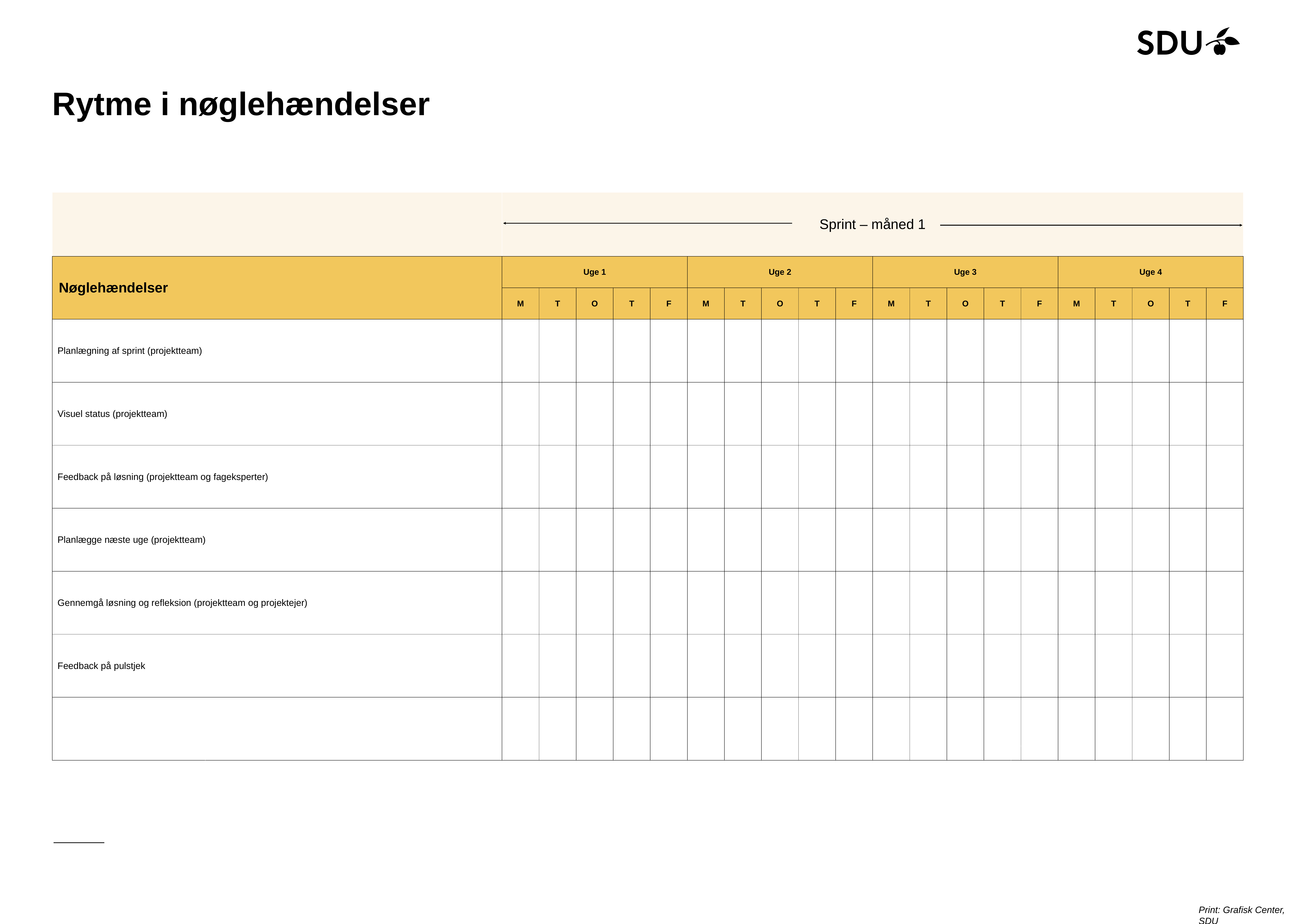

# Rytme i nøglehændelser

|  | Sprint – måned 1 |  |  |  |  |  |  |  |  |  |  |  |  |  |  |  |  |  |  |  |
| --- | --- | --- | --- | --- | --- | --- | --- | --- | --- | --- | --- | --- | --- | --- | --- | --- | --- | --- | --- | --- |
| Nøglehændelser | Uge 1 |  |  |  |  | Uge 2 |  |  |  |  | Uge 3 |  |  |  |  | Uge 4 |  |  |  |  |
|  | M | T | O | T | F | M | T | O | T | F | M | T | O | T | F | M | T | O | T | F |
| Planlægning af sprint (projektteam) |  |  |  |  |  |  |  |  |  |  |  |  |  |  |  |  |  |  |  |  |
| Visuel status (projektteam) |  |  |  |  |  |  |  |  |  |  |  |  |  |  |  |  |  |  |  |  |
| Feedback på løsning (projektteam og fageksperter) |  |  |  |  |  |  |  |  |  |  |  |  |  |  |  |  |  |  |  |  |
| Planlægge næste uge (projektteam) |  |  |  |  |  |  |  |  |  |  |  |  |  |  |  |  |  |  |  |  |
| Gennemgå løsning og refleksion (projektteam og projektejer) |  |  |  |  |  |  |  |  |  |  |  |  |  |  |  |  |  |  |  |  |
| Feedback på pulstjek |  |  |  |  |  |  |  |  |  |  |  |  |  |  |  |  |  |  |  |  |
|  |  |  |  |  |  |  |  |  |  |  |  |  |  |  |  |  |  |  |  |  |
Print: Grafisk Center, SDU